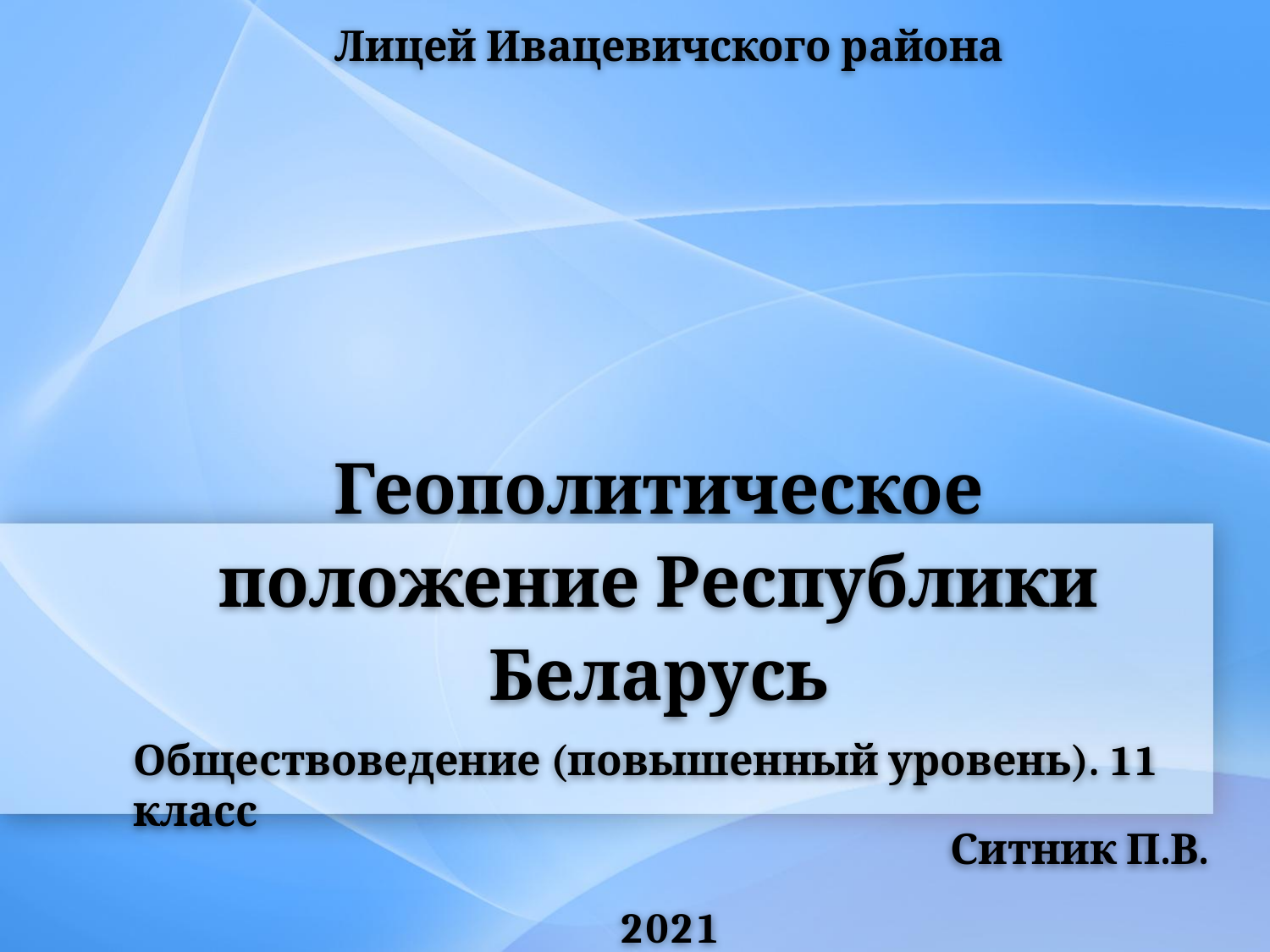

Лицей Ивацевичского района
# Геополитическое положение Республики Беларусь
Обществоведение (повышенный уровень). 11 класс
Ситник П.В.
2021